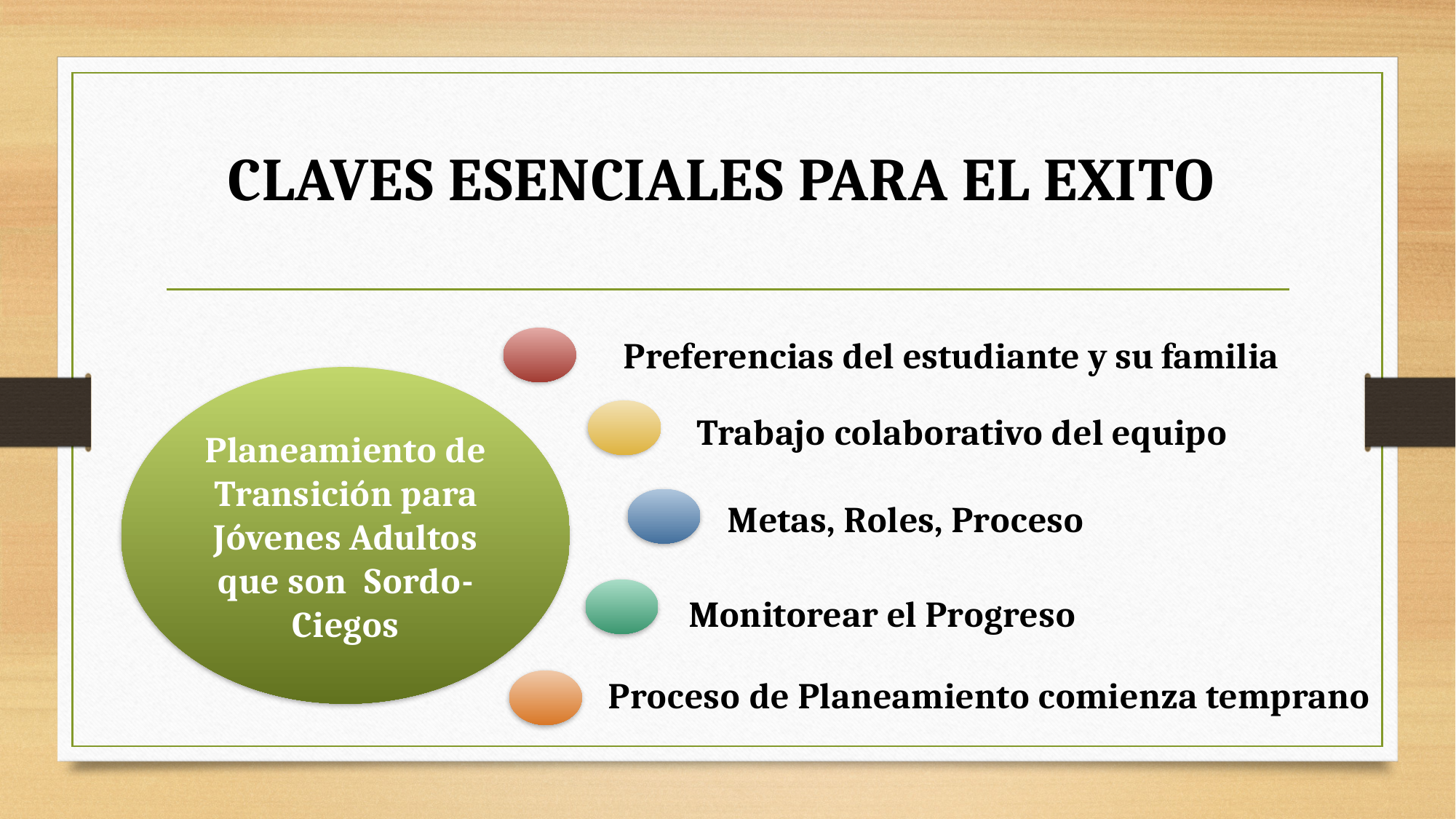

# CLAVES ESENCIALES PARA EL EXITO
Preferencias del estudiante y su familia

Planeamiento de Transición para Jóvenes Adultos que son  Sordo- Ciegos

Trabajo colaborativo del equipo

Metas, Roles, Proceso

Monitorear el Progreso
Proceso de Planeamiento comienza temprano